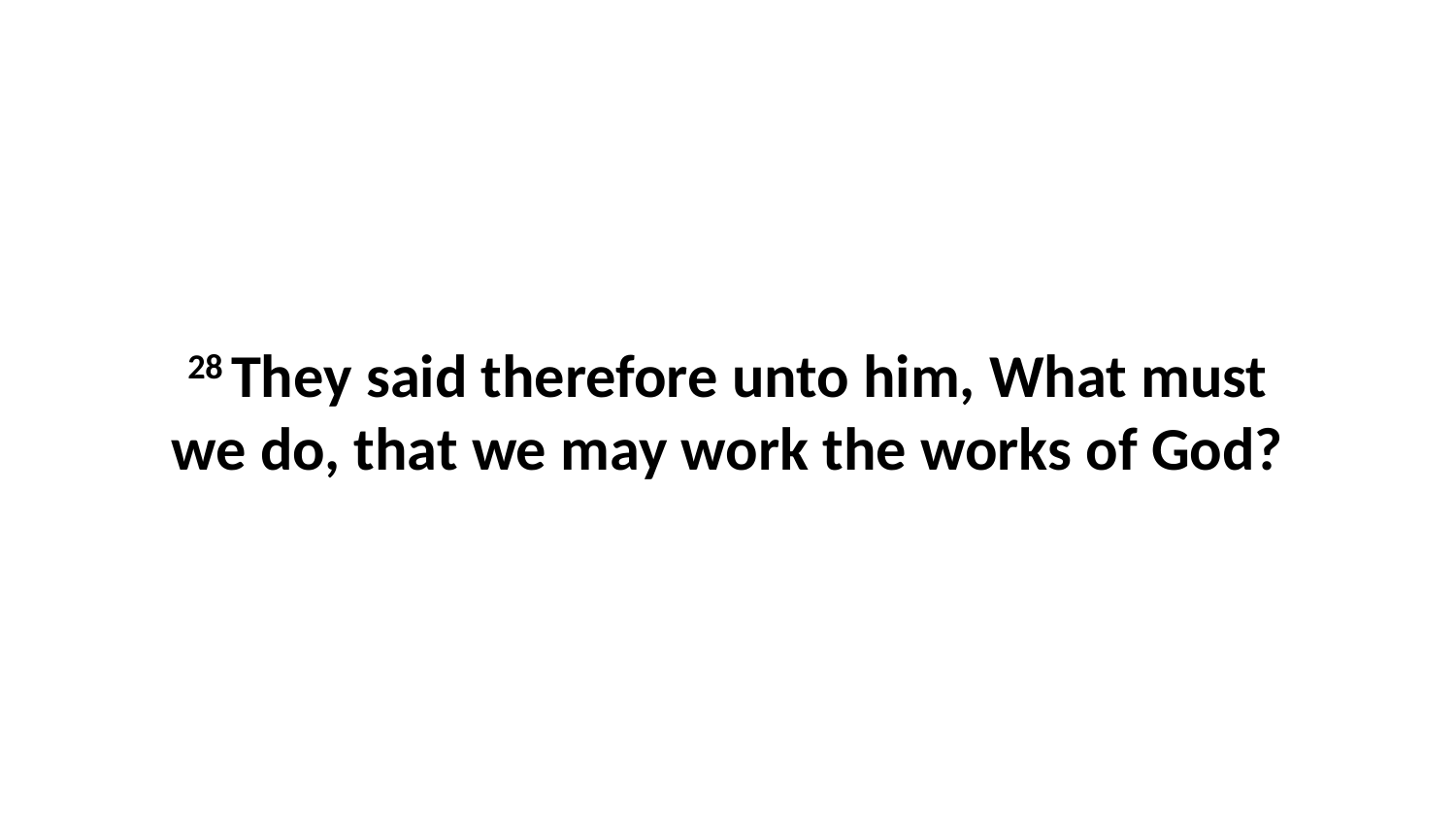

28 They said therefore unto him, What must we do, that we may work the works of God?